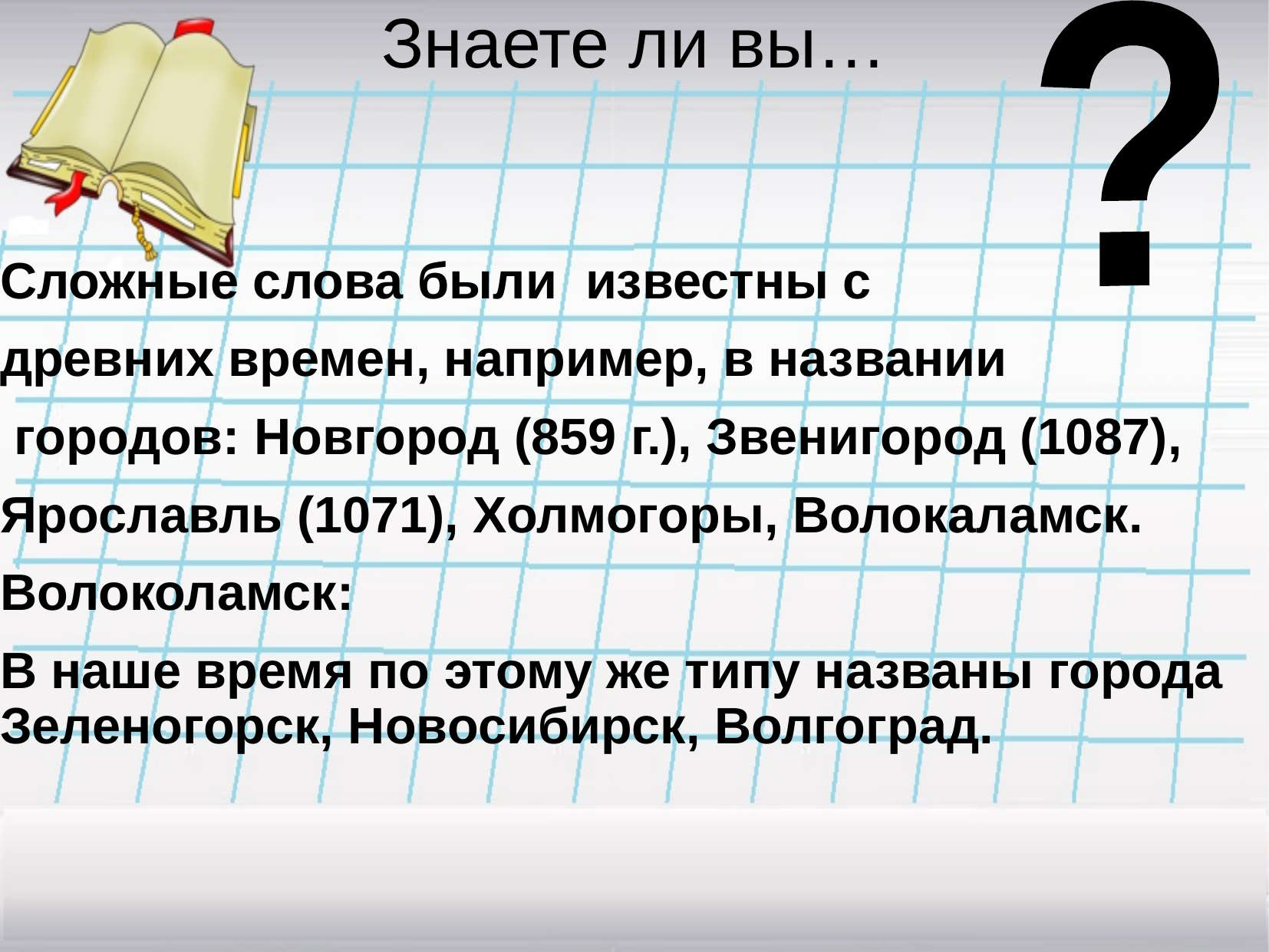

# Знаете ли вы…
?
Сложные слова были  известны с
древних времен, например, в названии
 городов: Новгород (859 г.), Звенигород (1087),
Ярославль (1071), Холмогоры, Волокаламск.
Волоколамск:
В наше время по этому же типу названы города Зеленогорск, Новосибирск, Волгоград.